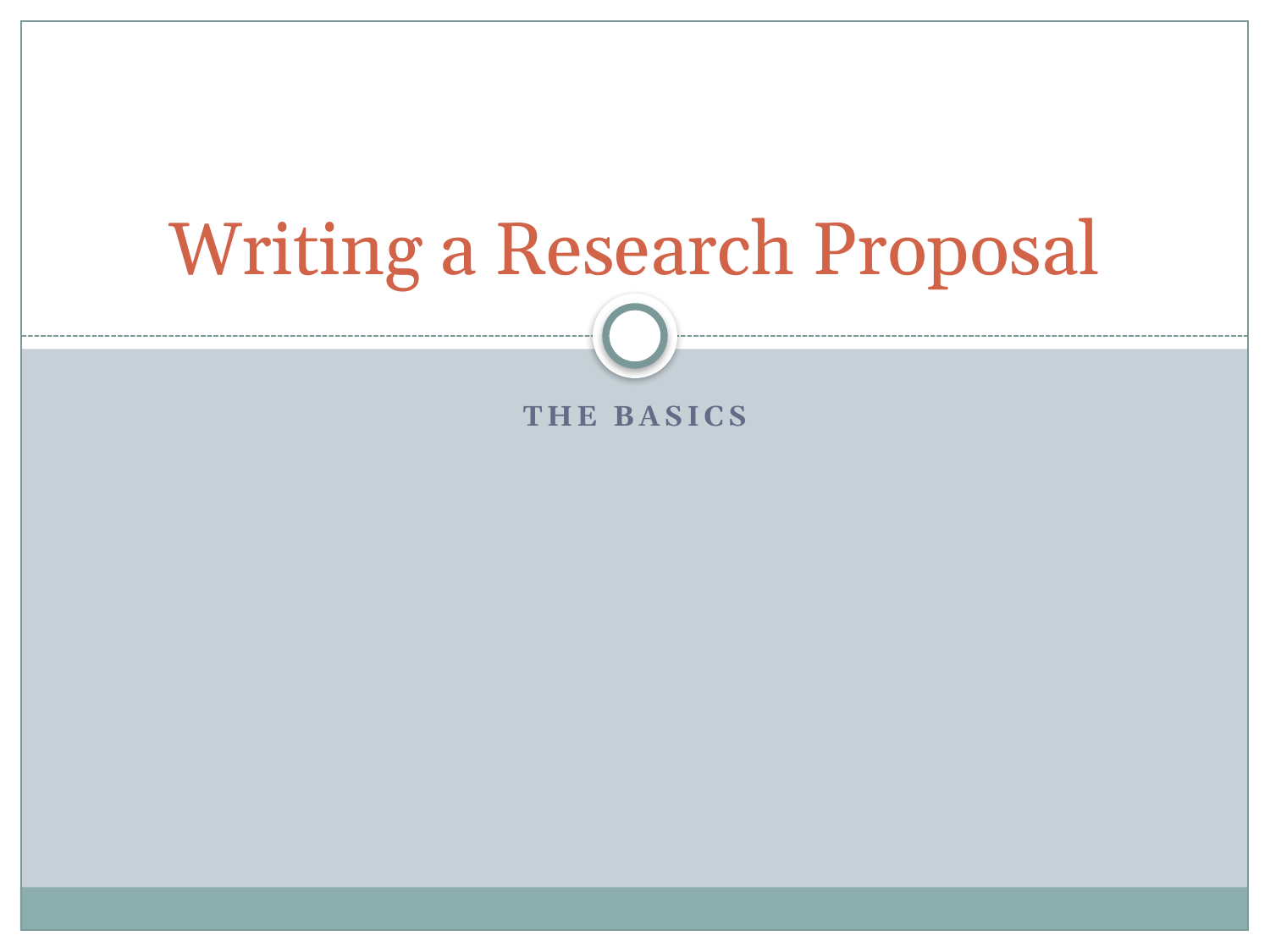

# Writing a Research Proposal
THE BASICS